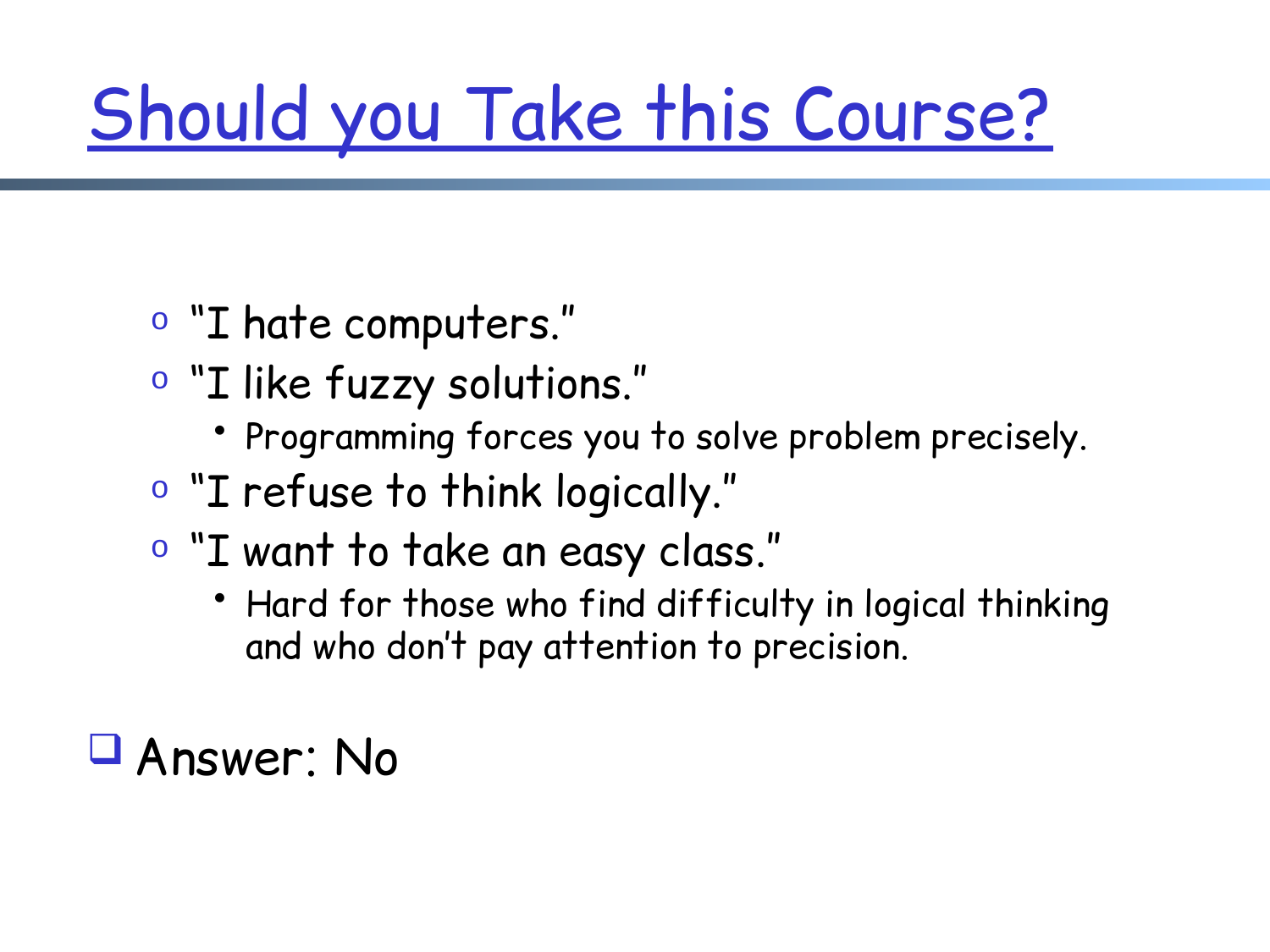

# Should you Take this Course?

“I hate computers.”
“I like fuzzy solutions.”
Programming forces you to solve problem precisely.
“I refuse to think logically.”
“I want to take an easy class.”
Hard for those who find difficulty in logical thinking and who don’t pay attention to precision.

Answer: No